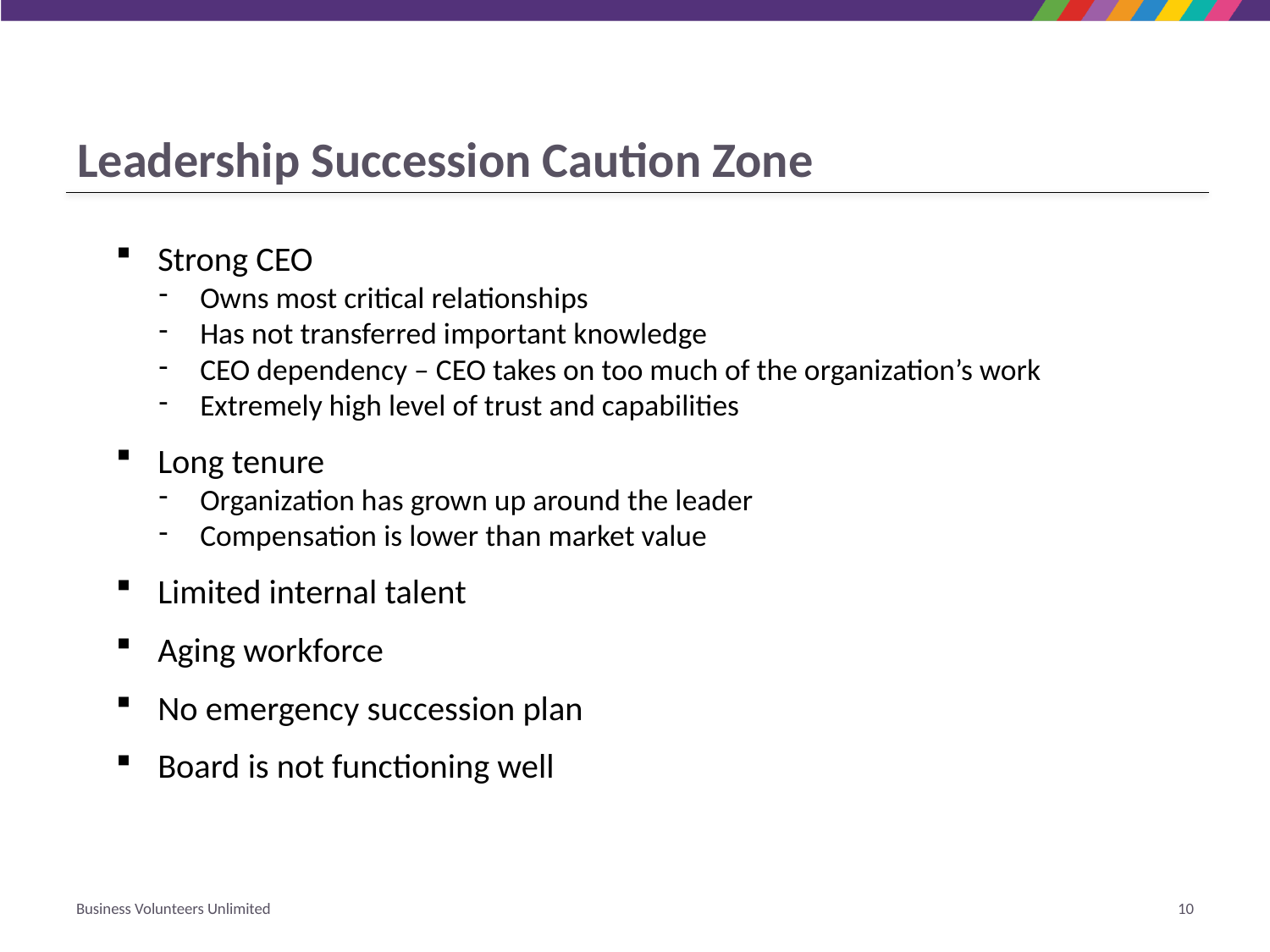

# Leadership Succession Caution Zone
Strong CEO
Owns most critical relationships
Has not transferred important knowledge
CEO dependency – CEO takes on too much of the organization’s work
Extremely high level of trust and capabilities
Long tenure
Organization has grown up around the leader
Compensation is lower than market value
Limited internal talent
Aging workforce
No emergency succession plan
Board is not functioning well
Business Volunteers Unlimited
10